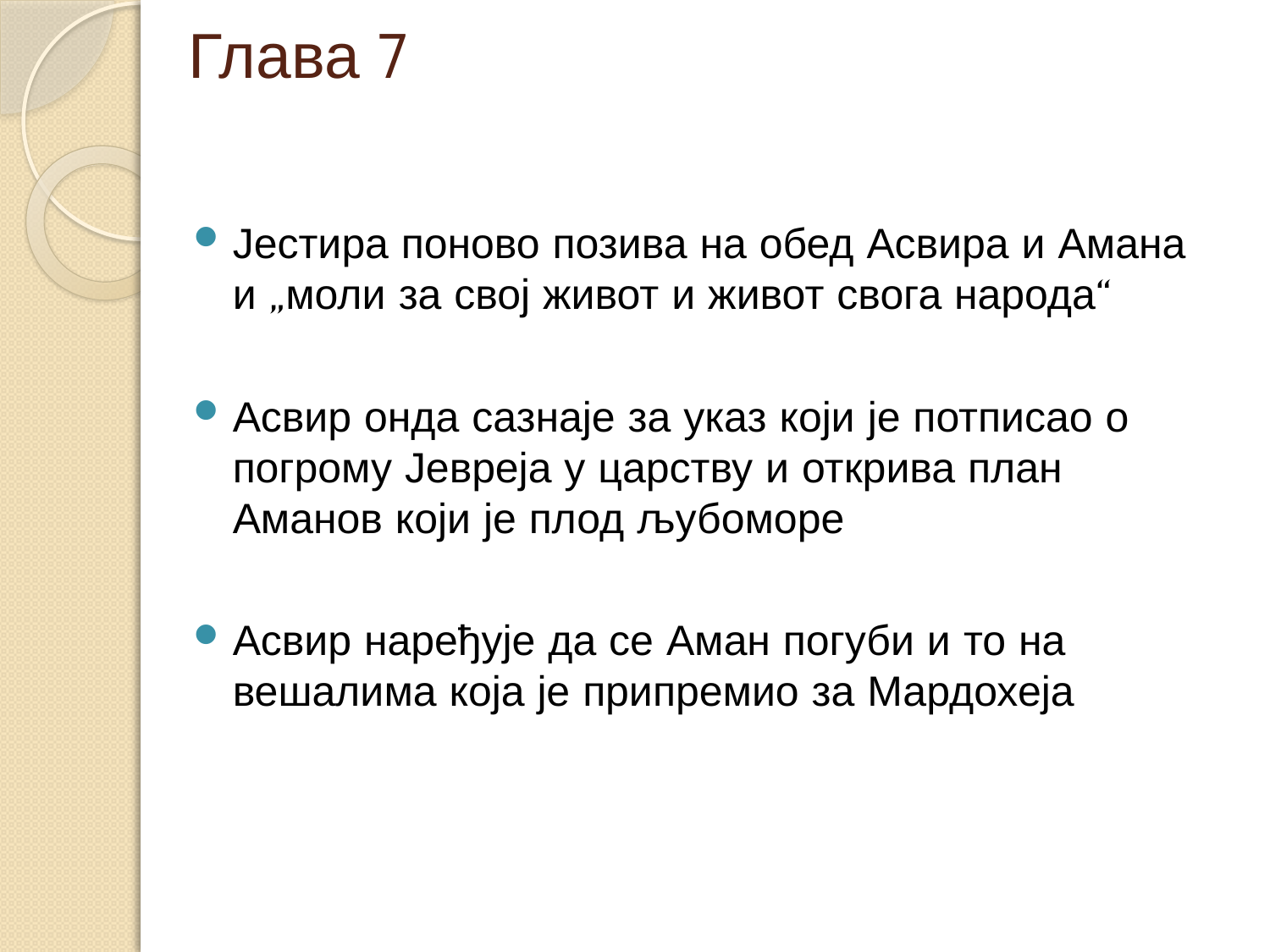

# Глава 7

Јестира поново позива на обед Асвира и Амана и „моли за свој живот и живот свога народа“

Асвир онда сазнаје за указ који је потписао о погрому Јевреја у царству и открива план Аманов који је плод љубоморе

Асвир наређује да се Аман погуби и то на вешалима која је припремио за Мардохеја